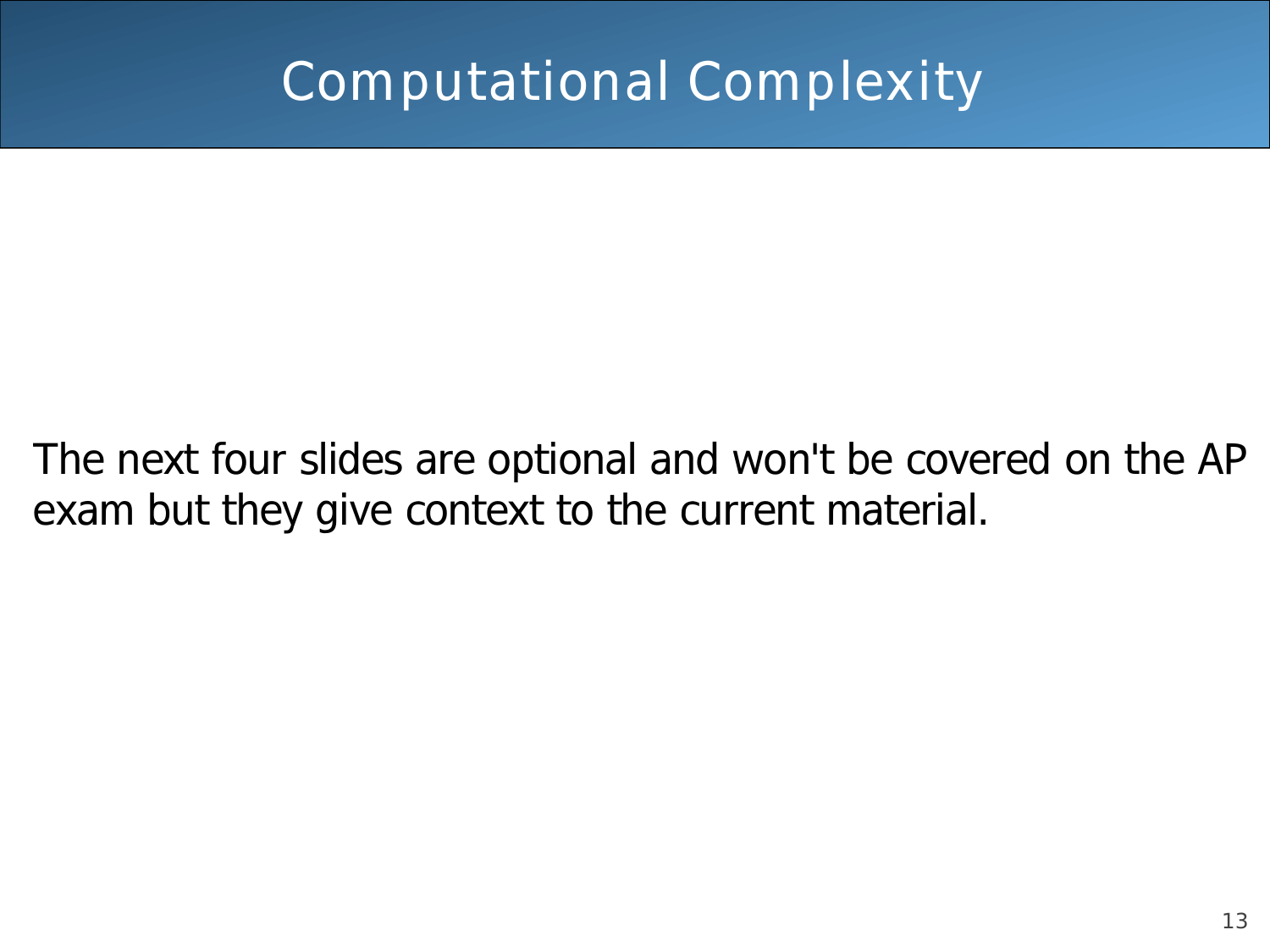

# Computational Complexity

The next four slides are optional and won't be covered on the AP exam but they give context to the current material.